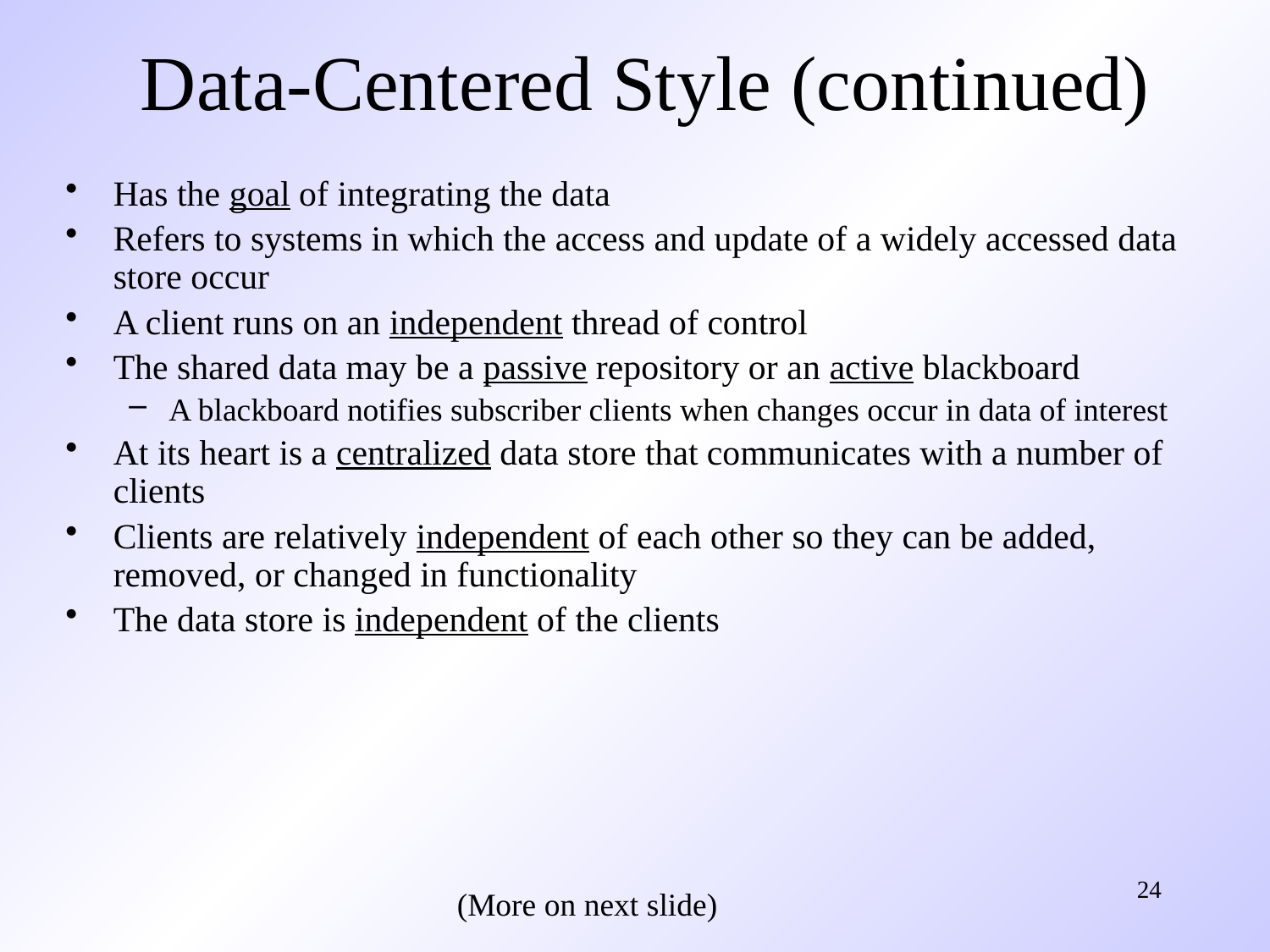

# Data-Centered Style (continued)
Has the goal of integrating the data
Refers to systems in which the access and update of a widely accessed data store occur
A client runs on an independent thread of control
The shared data may be a passive repository or an active blackboard
A blackboard notifies subscriber clients when changes occur in data of interest
At its heart is a centralized data store that communicates with a number of clients
Clients are relatively independent of each other so they can be added, removed, or changed in functionality
The data store is independent of the clients

24
(More on next slide)